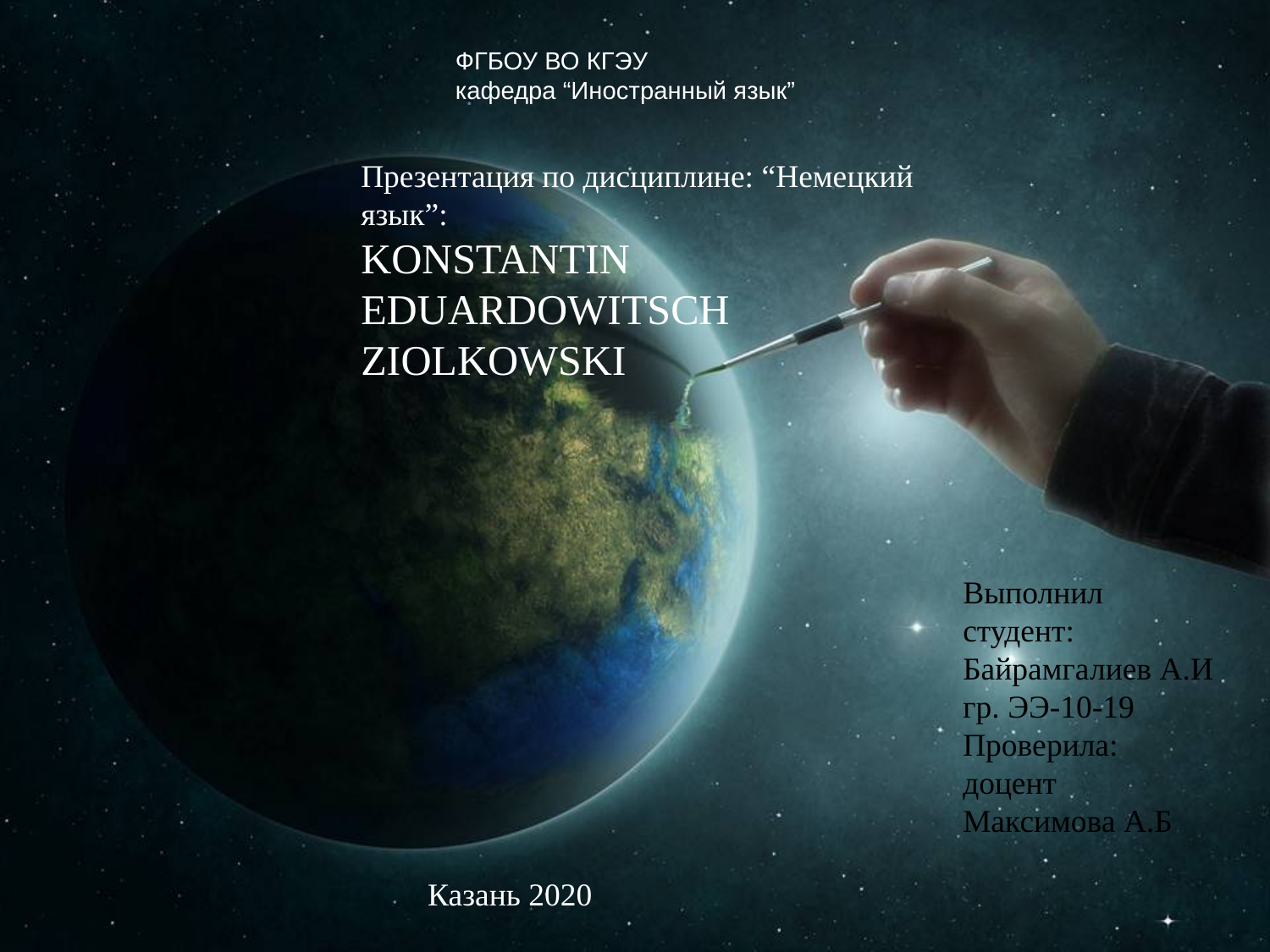

ФГБОУ ВО КГЭУ
кафедра “Иностранный язык”
Презентация по дисциплине: “Немецкий язык”:
KONSTANTIN EDUARDOWITSCH ZIOLKOWSKI
Выполнил студент:
Байрамгалиев А.И
гр. ЭЭ-10-19
Проверила: доцент
Максимова А.Б
Казань 2020